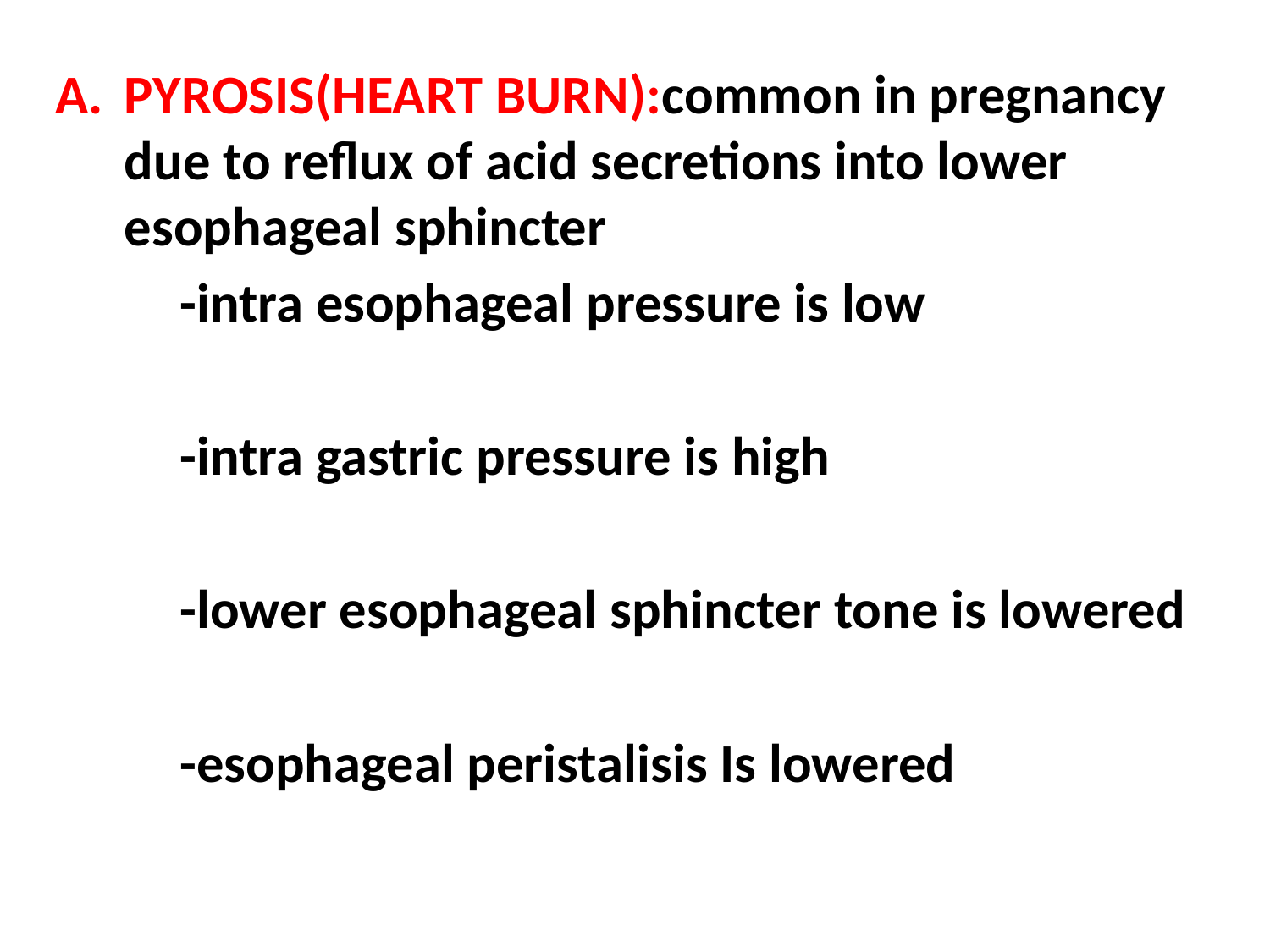

PYROSIS(HEART BURN):common in pregnancy due to reflux of acid secretions into lower esophageal sphincter
          -intra esophageal pressure is low

          -intra gastric pressure is high

          -lower esophageal sphincter tone is lowered

          -esophageal peristalisis Is lowered